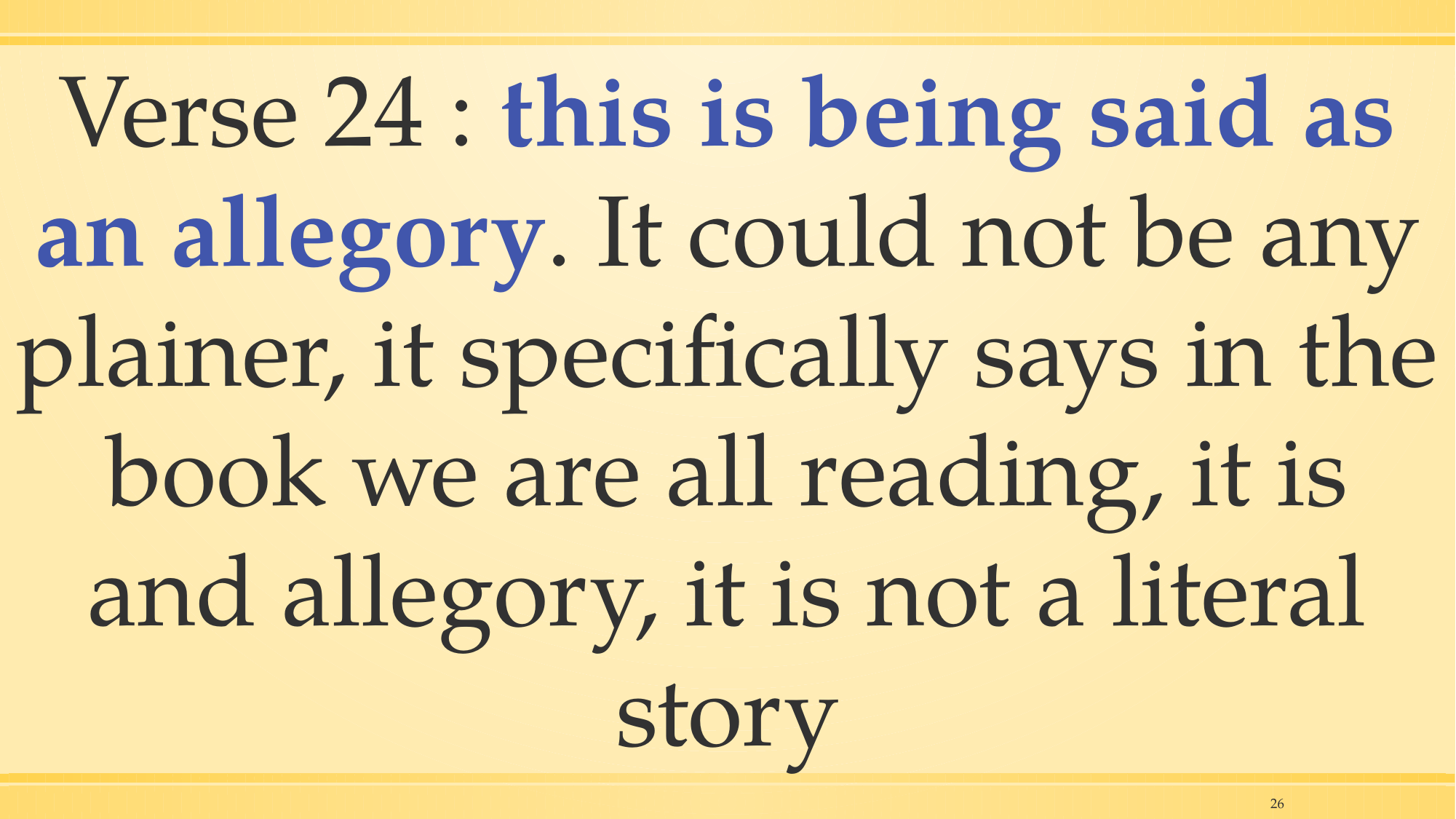

Verse 24 : this is being said as an allegory. It could not be any plainer, it specifically says in the book we are all reading, it is and allegory, it is not a literal story
26